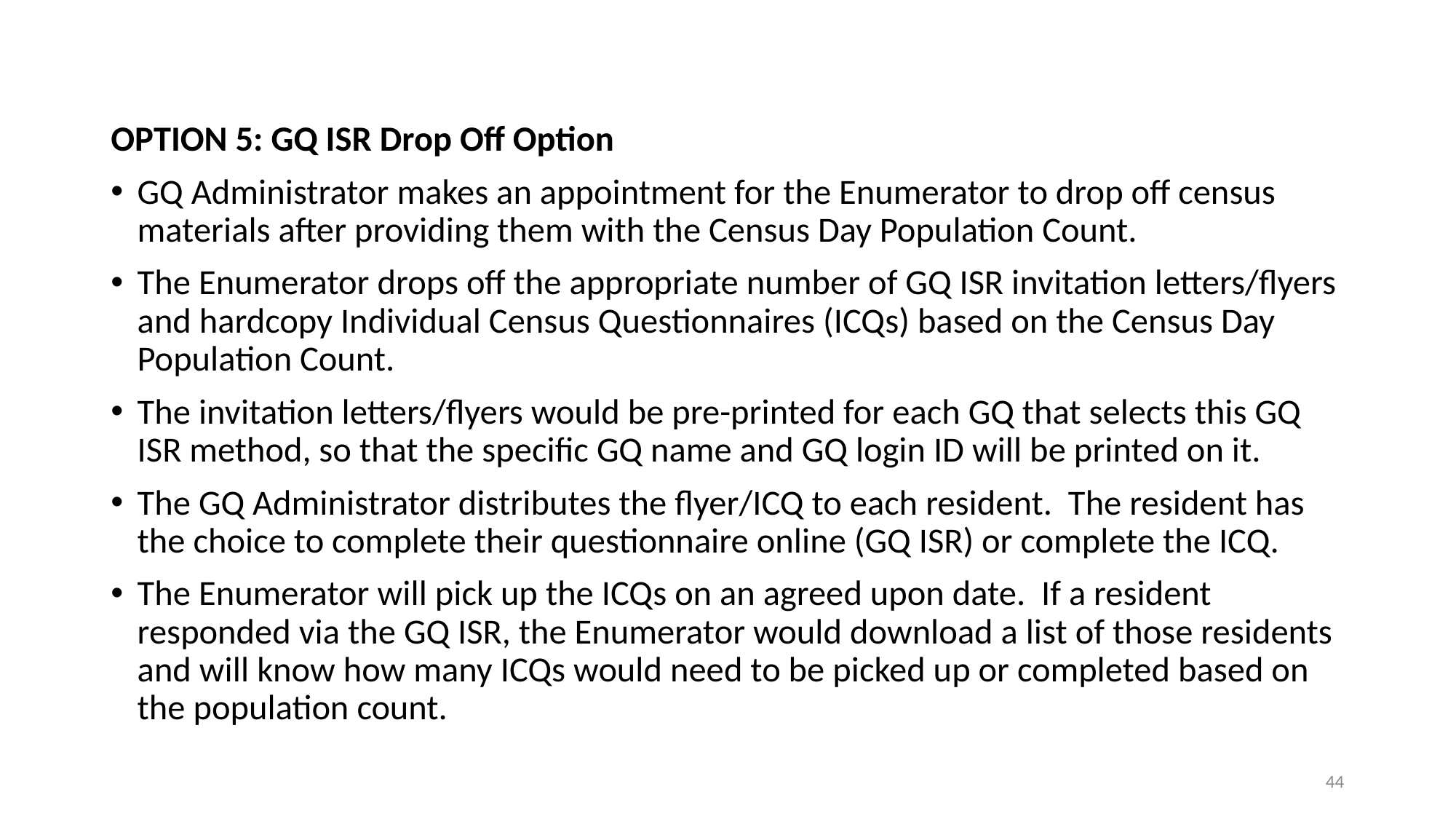

OPTION 5: GQ ISR Drop Off Option
GQ Administrator makes an appointment for the Enumerator to drop off census materials after providing them with the Census Day Population Count.
The Enumerator drops off the appropriate number of GQ ISR invitation letters/flyers and hardcopy Individual Census Questionnaires (ICQs) based on the Census Day Population Count.
The invitation letters/flyers would be pre-printed for each GQ that selects this GQ ISR method, so that the specific GQ name and GQ login ID will be printed on it.
The GQ Administrator distributes the flyer/ICQ to each resident.  The resident has the choice to complete their questionnaire online (GQ ISR) or complete the ICQ.
The Enumerator will pick up the ICQs on an agreed upon date.  If a resident responded via the GQ ISR, the Enumerator would download a list of those residents and will know how many ICQs would need to be picked up or completed based on the population count.
44